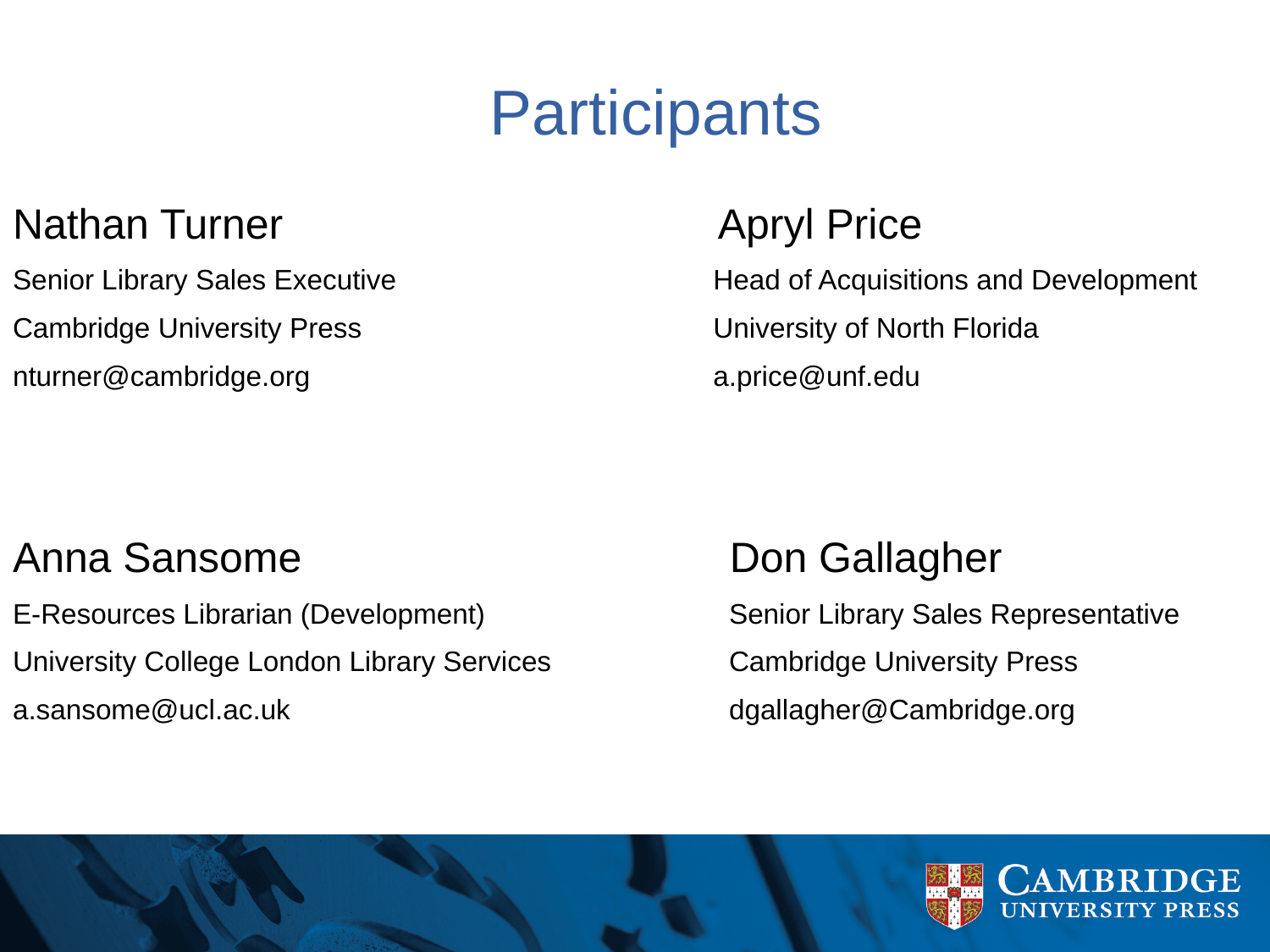

# Participants
Nathan Turner
Senior Library Sales Executive
Cambridge University Press
nturner@cambridge.org

Anna Sansome
E-Resources Librarian (Development)
University College London Library Services
a.sansome@ucl.ac.uk

       Apryl Price
          Head of Acquisitions and Development
          University of North Florida
          a.price@unf.edu

        Don Gallagher
            Senior Library Sales Representative
            Cambridge University Press
            dgallagher@Cambridge.org